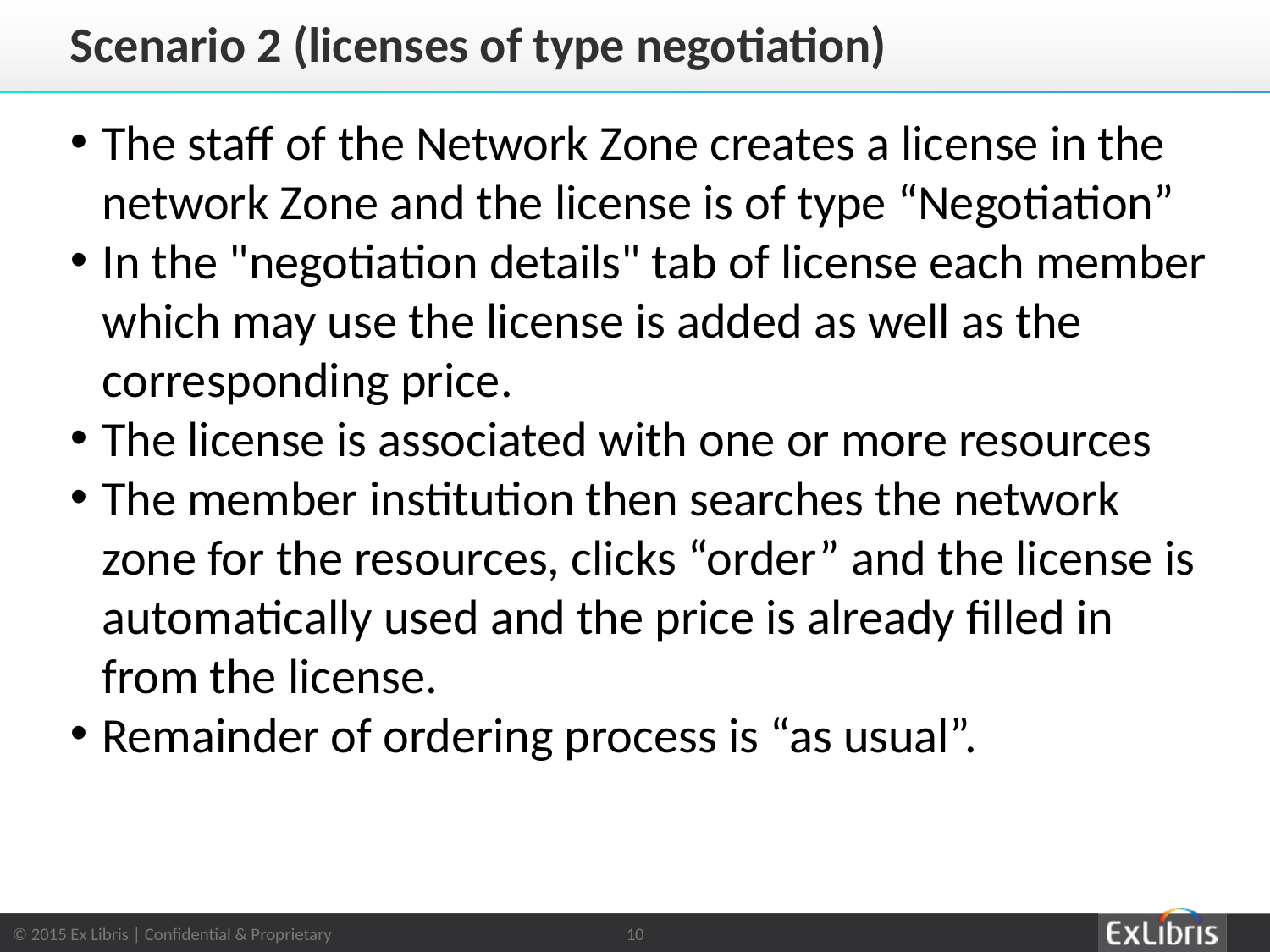

# Scenario 2 (licenses of type negotiation)
The staff of the Network Zone creates a license in the network Zone and the license is of type “Negotiation”
In the "negotiation details" tab of license each member which may use the license is added as well as the corresponding price.
The license is associated with one or more resources
The member institution then searches the network zone for the resources, clicks “order” and the license is automatically used and the price is already filled in from the license.
Remainder of ordering process is “as usual”.
10